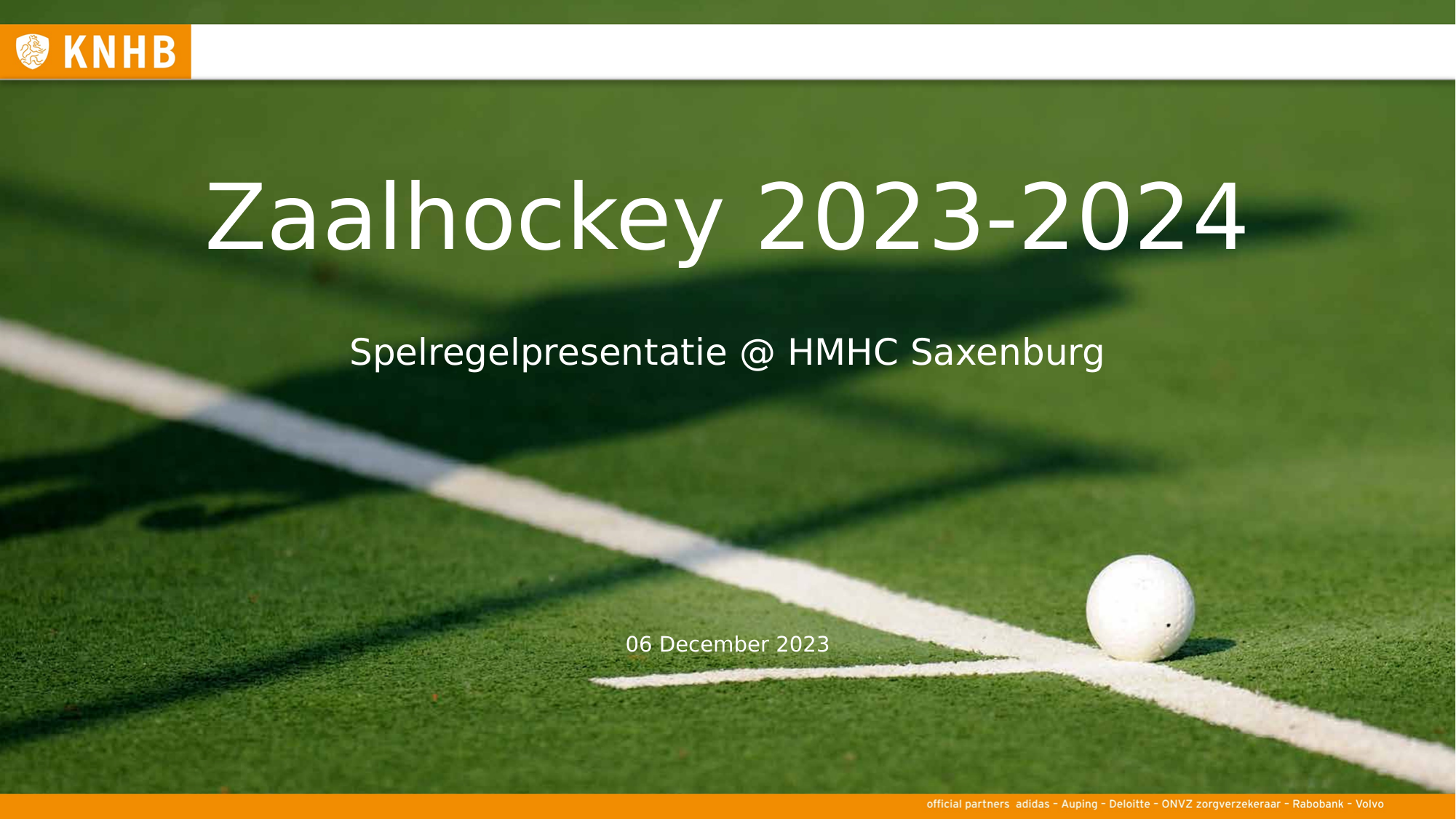

# Zaalhockey 2023-2024
Spelregelpresentatie @ HMHC Saxenburg

06 December 2023